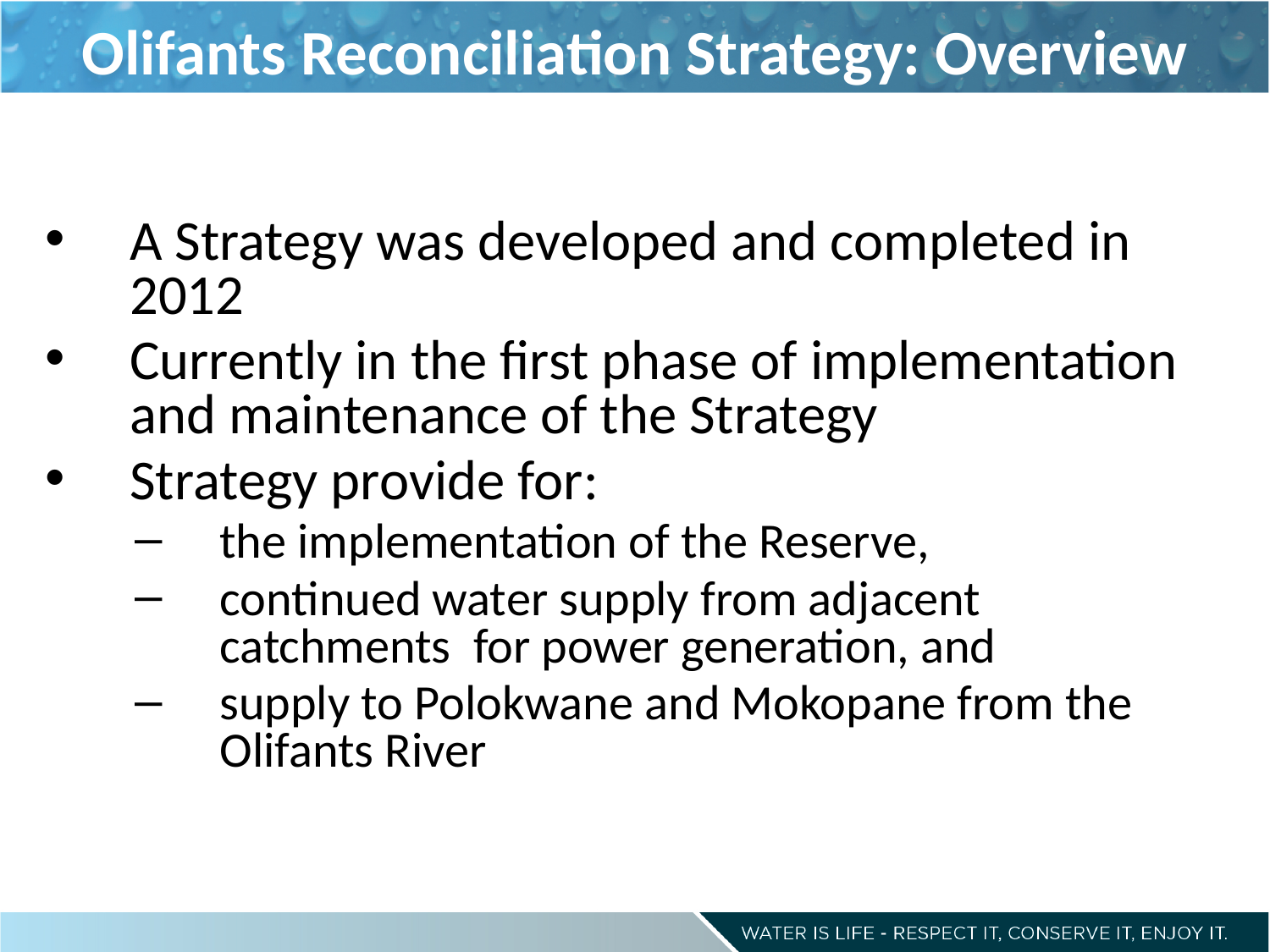

# Olifants Reconciliation Strategy: Overview
A Strategy was developed and completed in 2012
Currently in the first phase of implementation and maintenance of the Strategy
Strategy provide for:
the implementation of the Reserve,
continued water supply from adjacent catchments  for power generation, and
supply to Polokwane and Mokopane from the Olifants River